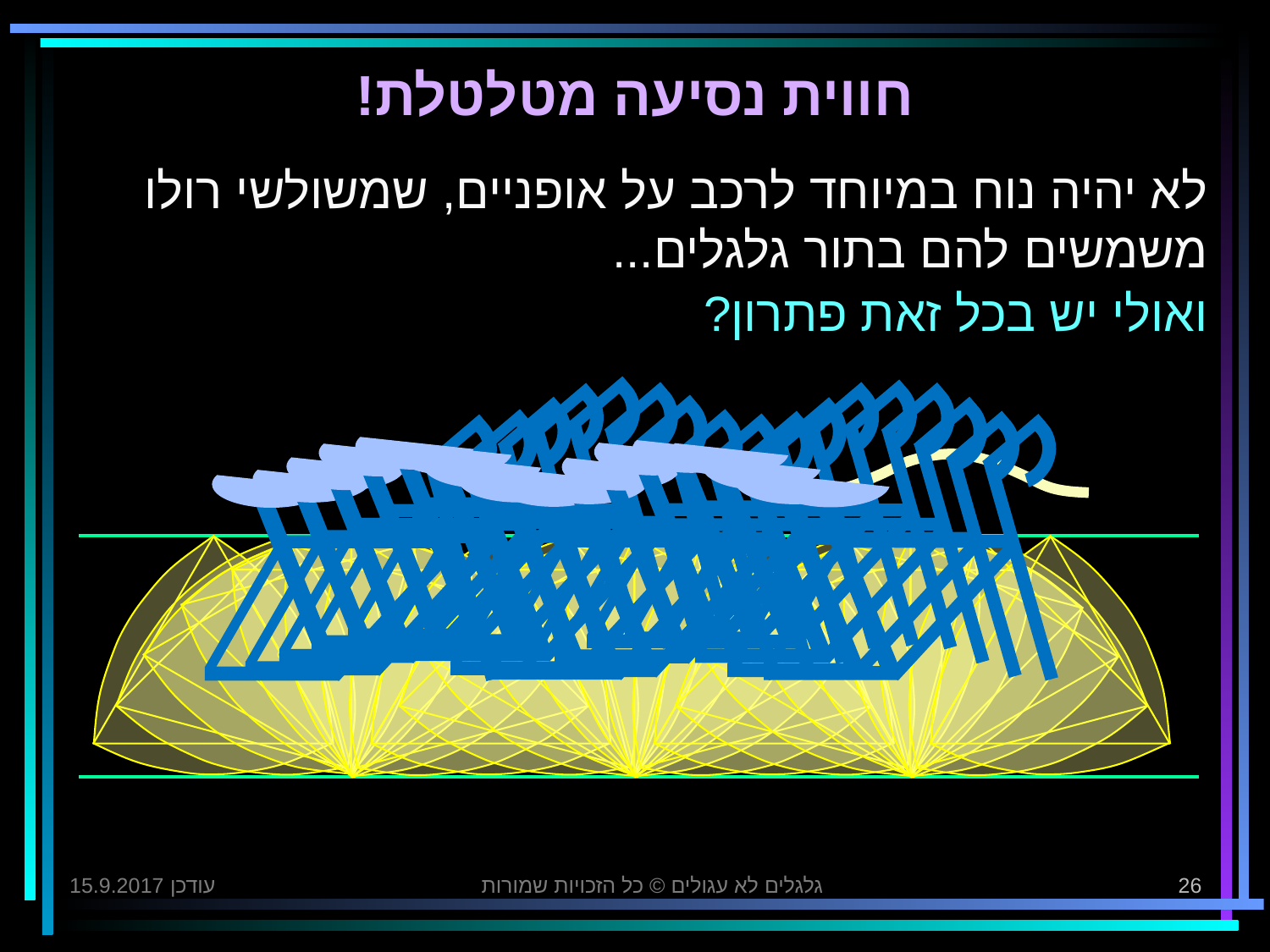

# חווית נסיעה מטלטלת!
לא יהיה נוח במיוחד לרכב על אופניים, שמשולשי רולו משמשים להם בתור גלגלים...
ואולי יש בכל זאת פתרון?